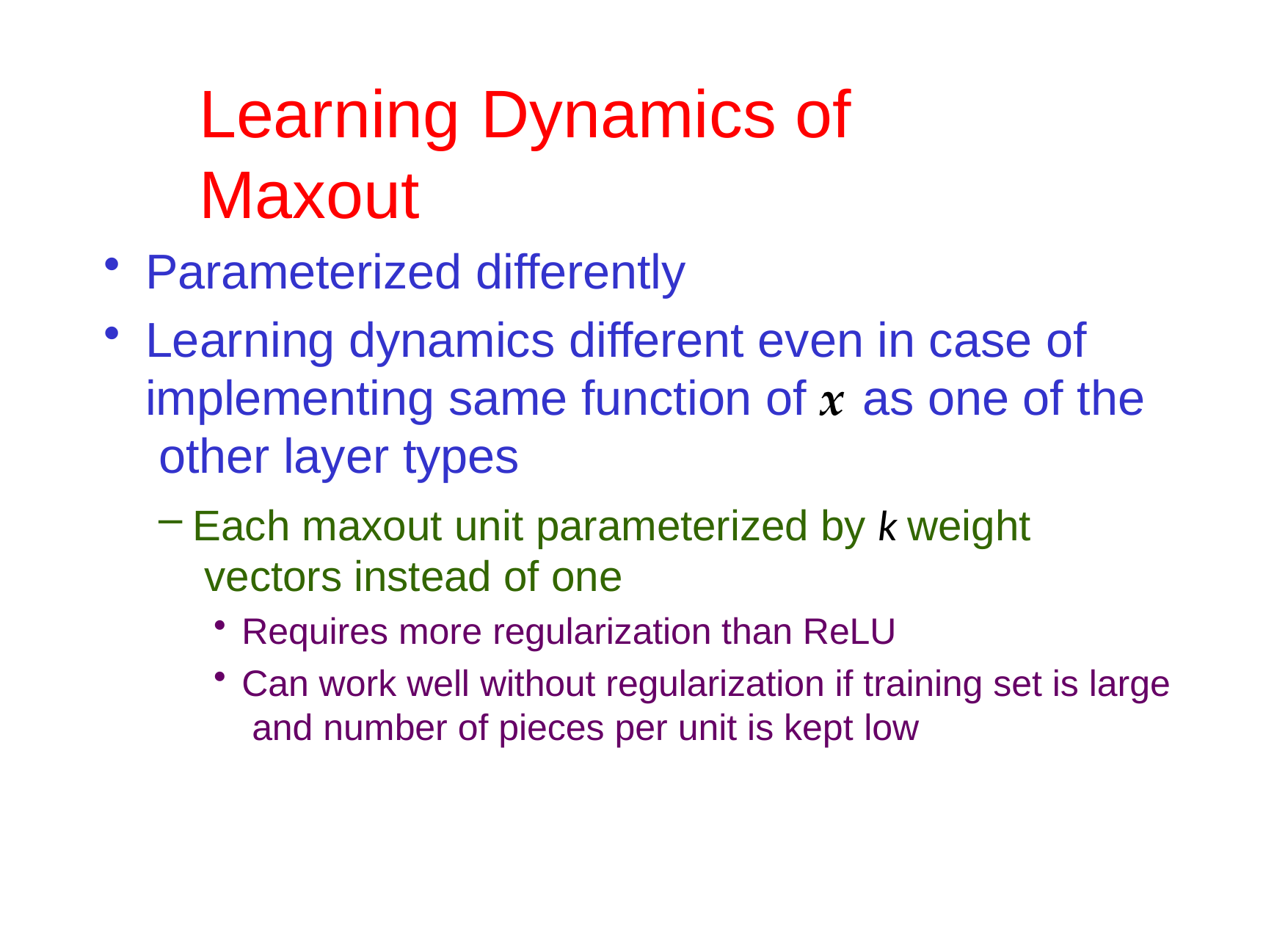

# Learning	Dynamics of Maxout
Parameterized differently
Learning dynamics different even in case of  implementing same function of x as one of the  other layer types
Each maxout unit parameterized by k weight  vectors instead of one
Requires more regularization than ReLU
Can work well without regularization if training set is large  and number of pieces per unit is kept low